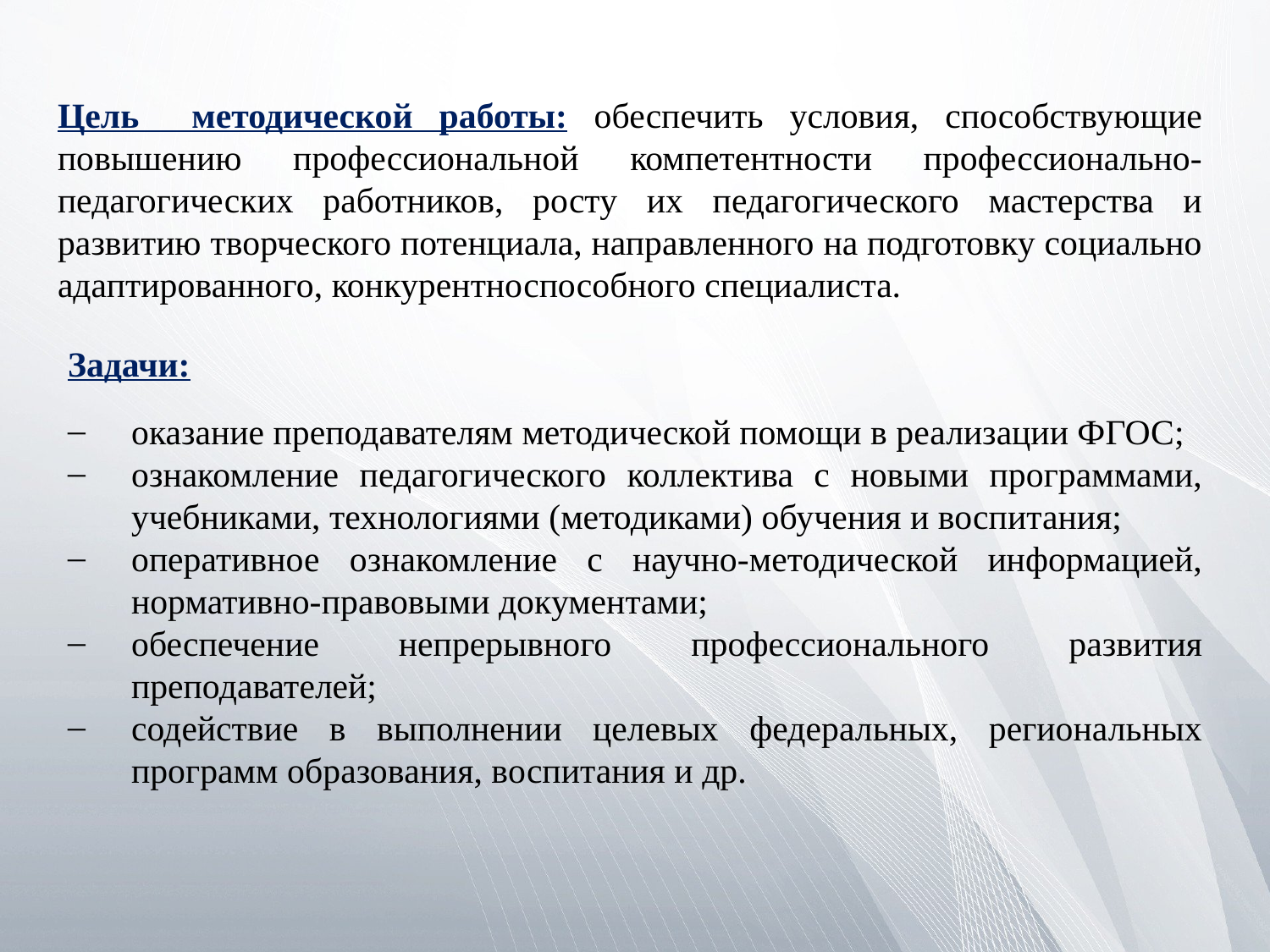

Цель  методической работы: обеспечить условия, способствующие повышению профессиональной компетентности профессионально-педагогических работников, росту их педагогического мастерства и развитию творческого потенциала, направленного на подготовку социально адаптированного, конкурентноспособного специалиста.

Задачи:

оказание преподавателям методической помощи в реализации ФГОС;
ознакомление педагогического коллектива с новыми программами, учебниками, технологиями (методиками) обучения и воспитания;
оперативное ознакомление с научно-методической информацией, нормативно-правовыми документами;
обеспечение непрерывного профессионального развития преподавателей;
содействие в выполнении целевых федеральных, региональных программ образования, воспитания и др.